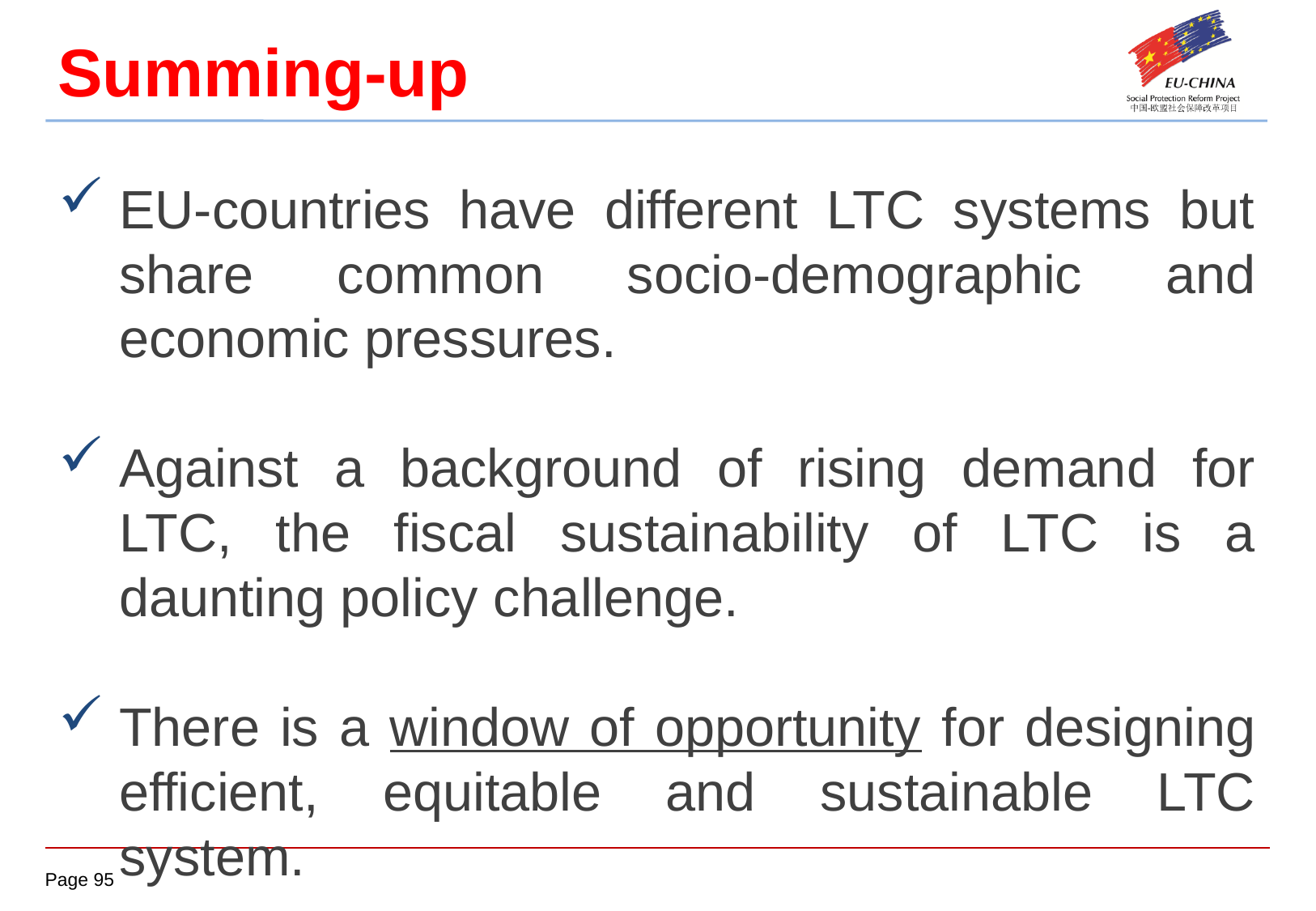

Summing-up
EU-countries have different LTC systems but share common socio-demographic and economic pressures.

Against a background of rising demand for LTC, the fiscal sustainability of LTC is a daunting policy challenge.

There is a window of opportunity for designing efficient, equitable and sustainable LTC system.